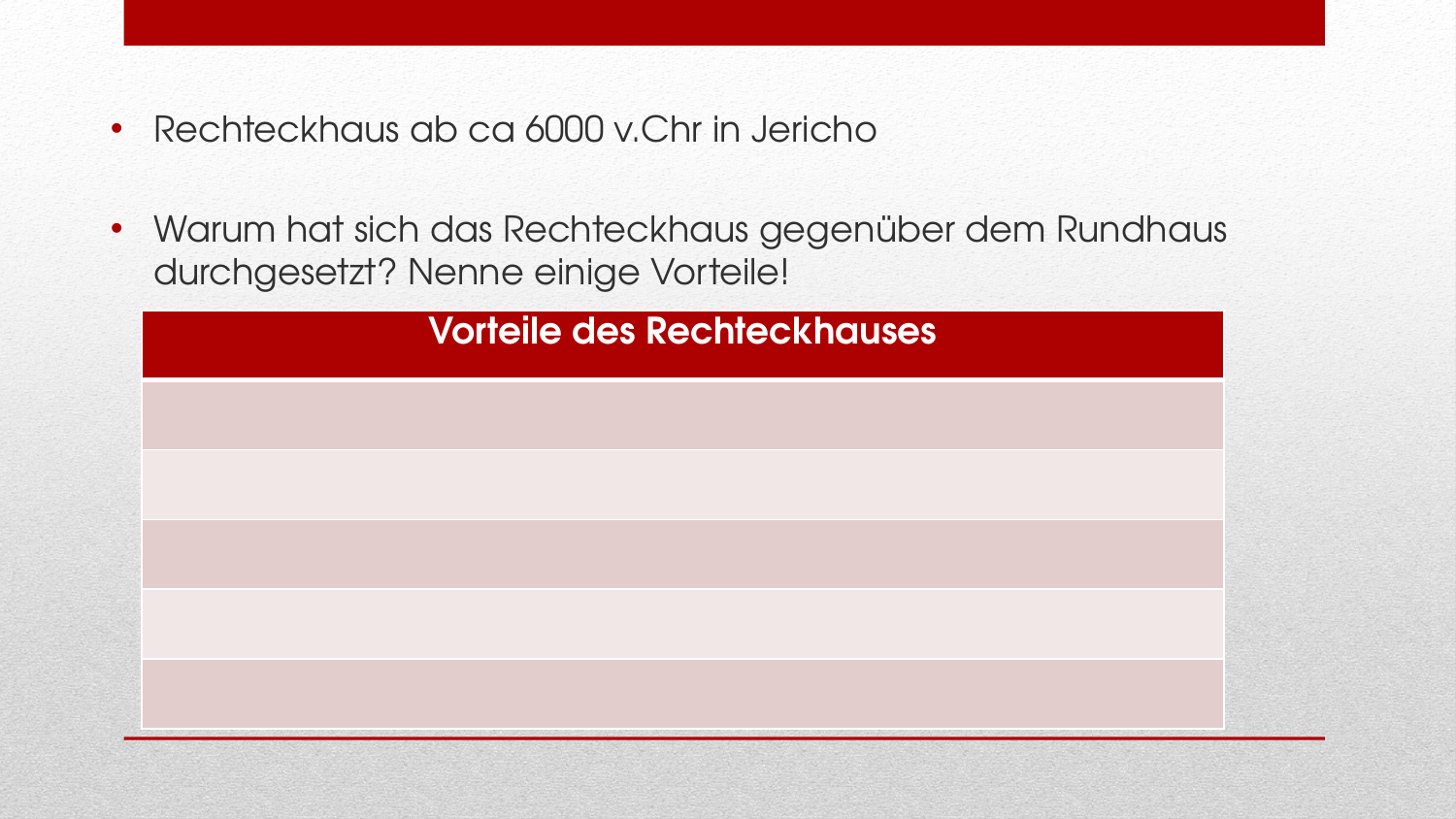

Rechteckhaus ab ca 6000 v.Chr in Jericho

Warum hat sich das Rechteckhaus gegenüber dem Rundhaus durchgesetzt? Nenne einige Vorteile!

| Vorteile des Rechteckhauses |
| --- |
|  |
|  |
|  |
|  |
|  |